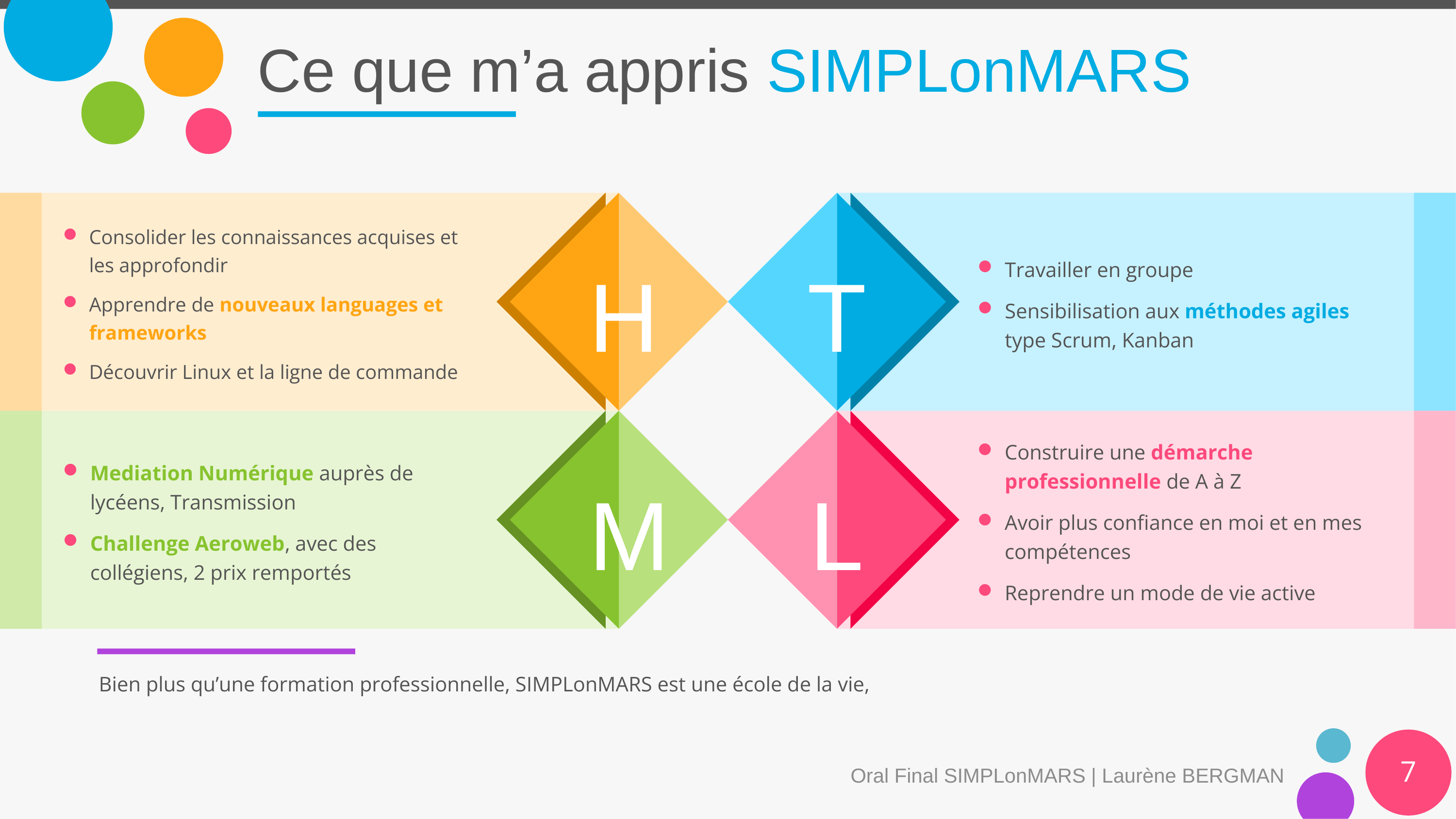

# Ce que m’a appris SIMPLonMARS

Travailler en groupe
Sensibilisation aux méthodes agiles type Scrum, Kanban
Consolider les connaissances acquises et les approfondir
Apprendre de nouveaux languages et frameworks
Découvrir Linux et la ligne de commande
H
T
Construire une démarche professionnelle de A à Z
Avoir plus confiance en moi et en mes compétences
Reprendre un mode de vie active
Mediation Numérique auprès de lycéens, Transmission
Challenge Aeroweb, avec des collégiens, 2 prix remportés
M
L
Bien plus qu’une formation professionnelle, SIMPLonMARS est une école de la vie,
7
Oral Final SIMPLonMARS | Laurène BERGMAN